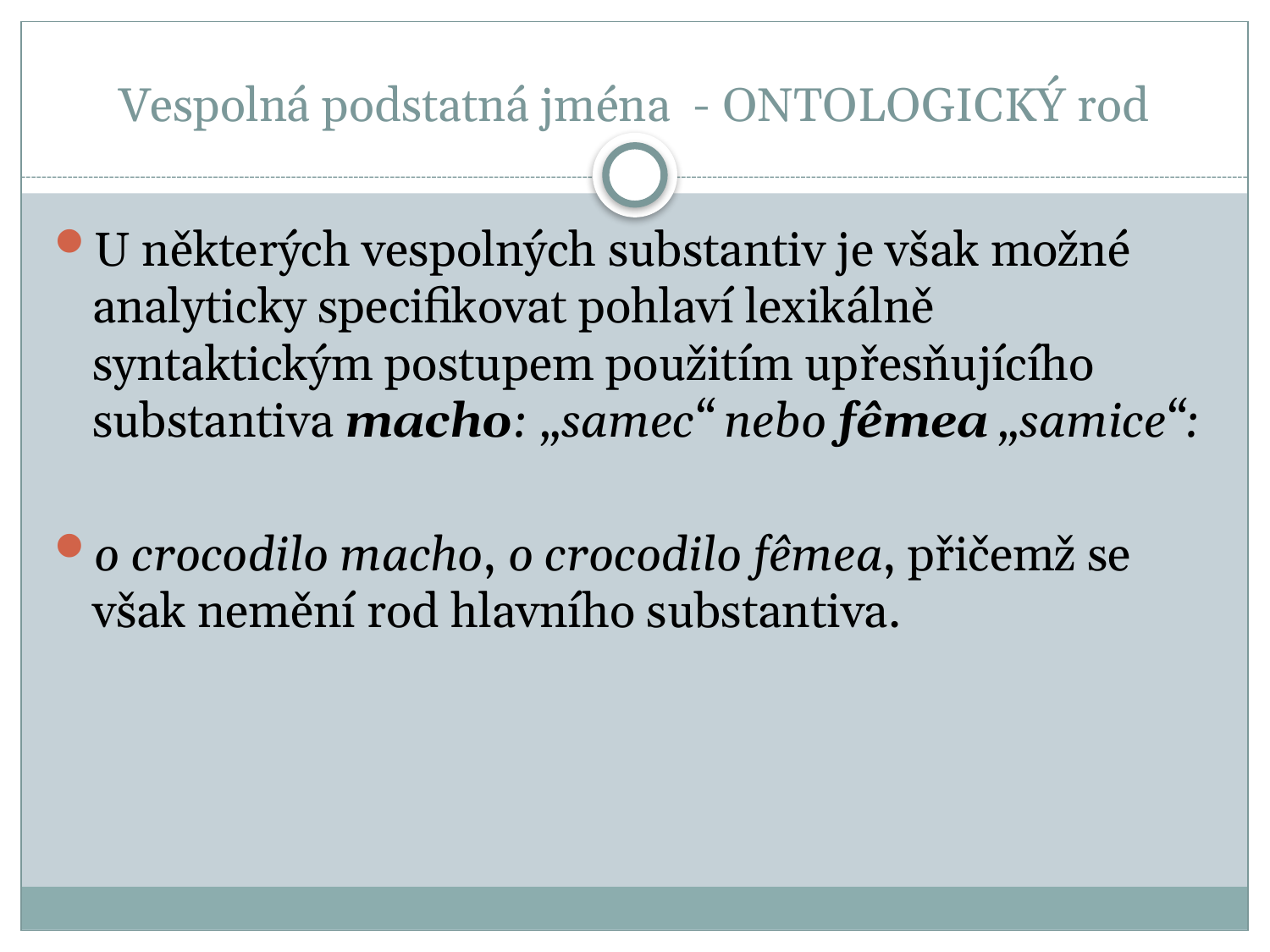

# Vespolná podstatná jména  - ONTOLOGICKÝ rod
U některých vespolných substantiv je však možné analyticky specifikovat pohlaví lexikálně syntaktickým postupem použitím upřesňujícího substantiva macho: „samec“ nebo fêmea „samice“:

o crocodilo macho, o crocodilo fêmea, přičemž se však nemění rod hlavního substantiva.